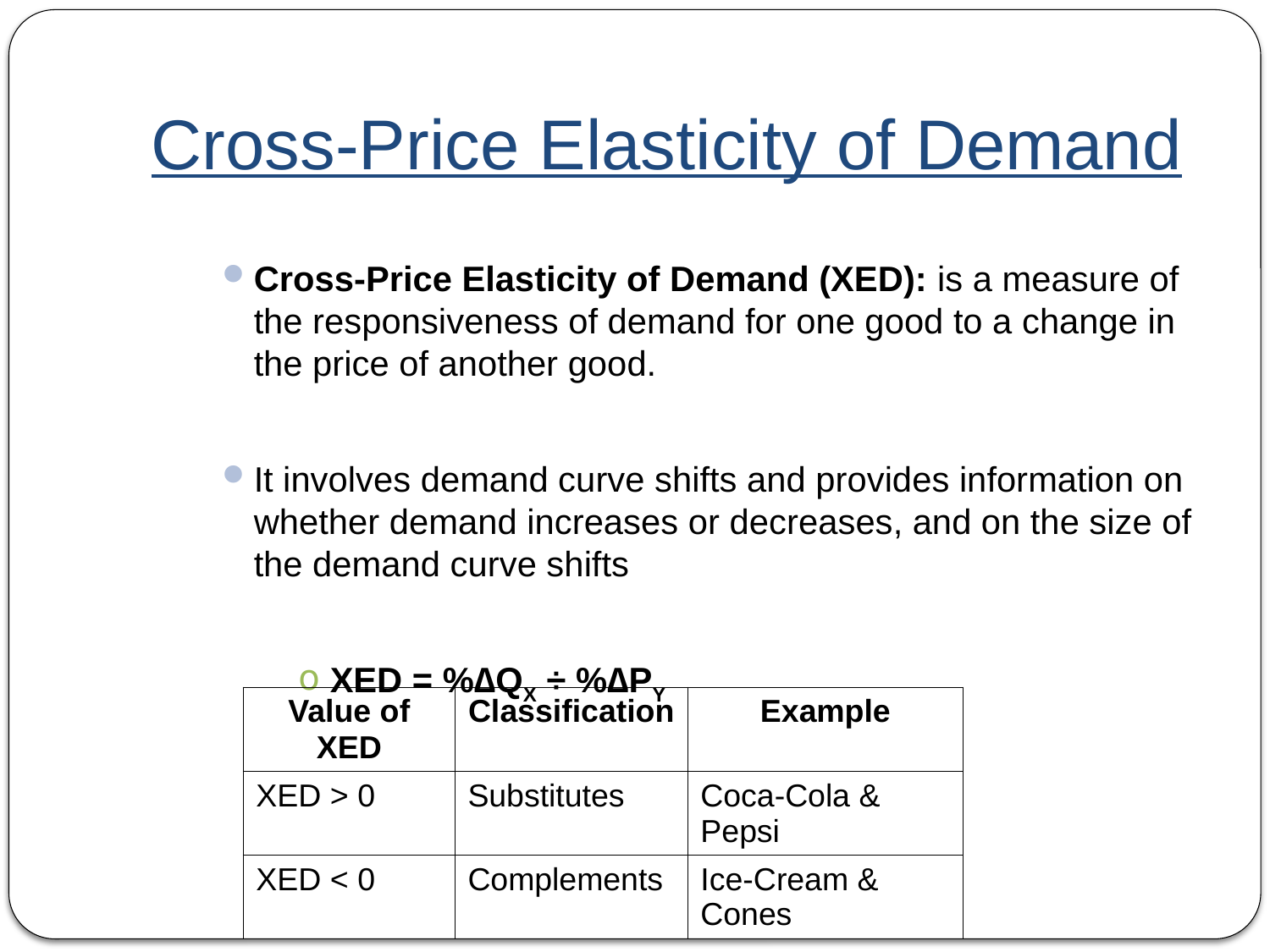

# Cross-Price Elasticity of Demand

Cross-Price Elasticity of Demand (XED): is a measure of the responsiveness of demand for one good to a change in the price of another good.

It involves demand curve shifts and provides information on whether demand increases or decreases, and on the size of the demand curve shifts

XED = %∆QX ÷ %∆PY

| Value of XED | Classification | Example |
| --- | --- | --- |
| XED > 0 | Substitutes | Coca-Cola & Pepsi |
| XED < 0 | Complements | Ice-Cream & Cones |